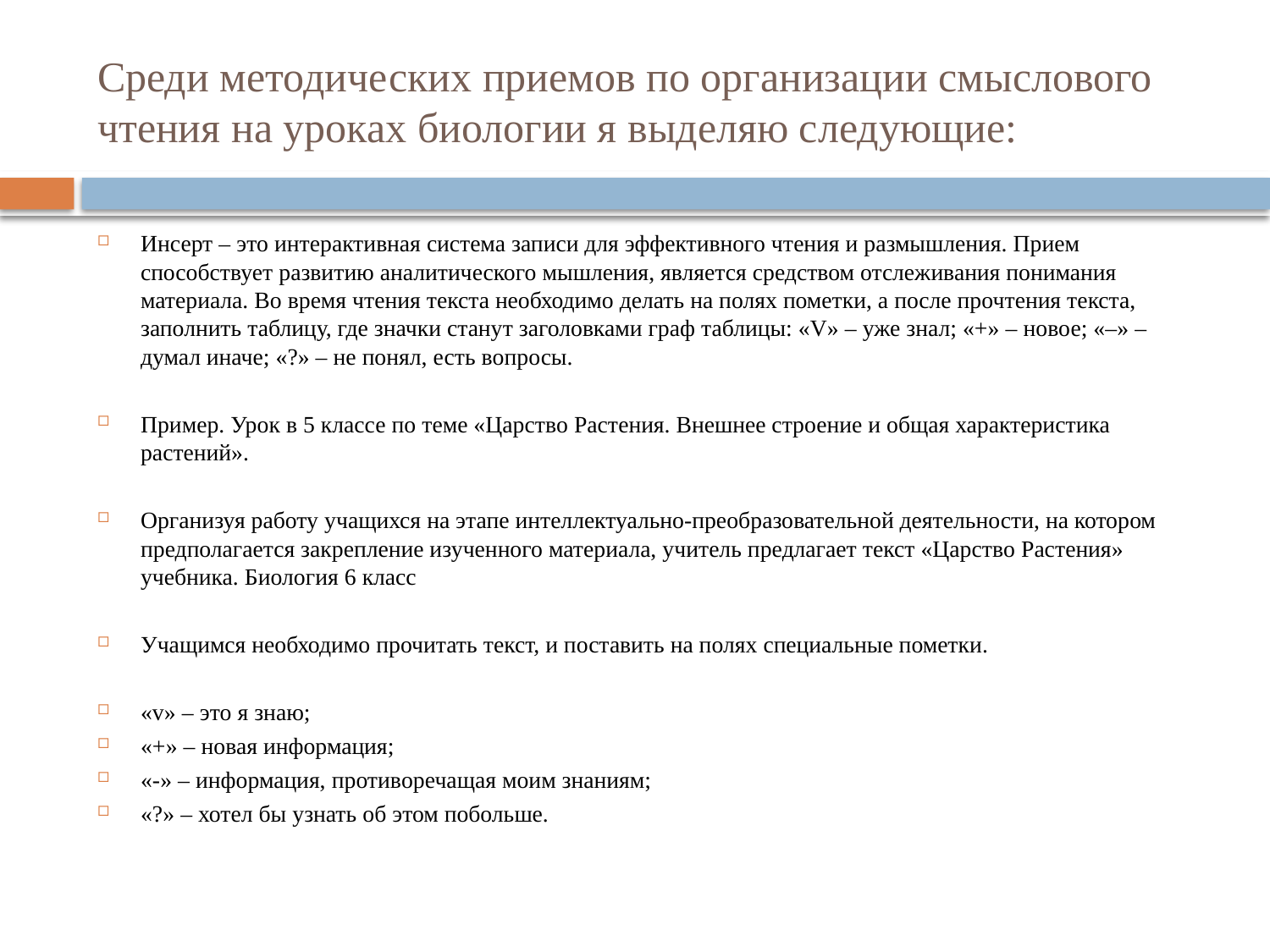

# Среди методических приемов по организации смыслового чтения на уроках биологии я выделяю следующие:
Инсерт – это интерактивная система записи для эффективного чтения и размышления. Прием способствует развитию аналитического мышления, является средством отслеживания понимания материала. Во время чтения текста необходимо делать на полях пометки, а после прочтения текста, заполнить таблицу, где значки станут заголовками граф таблицы: «V» – уже знал; «+» – новое; «–» – думал иначе; «?» – не понял, есть вопросы.

Пример. Урок в 5 классе по теме «Царство Растения. Внешнее строение и общая характеристика растений».

Организуя работу учащихся на этапе интеллектуально-преобразовательной деятельности, на котором предполагается закрепление изученного материала, учитель предлагает текст «Царство Растения» учебника. Биология 6 класс

Учащимся необходимо прочитать текст, и поставить на полях специальные пометки.

«v» – это я знаю;
«+» – новая информация;
«-» – информация, противоречащая моим знаниям;
«?» – хотел бы узнать об этом побольше.